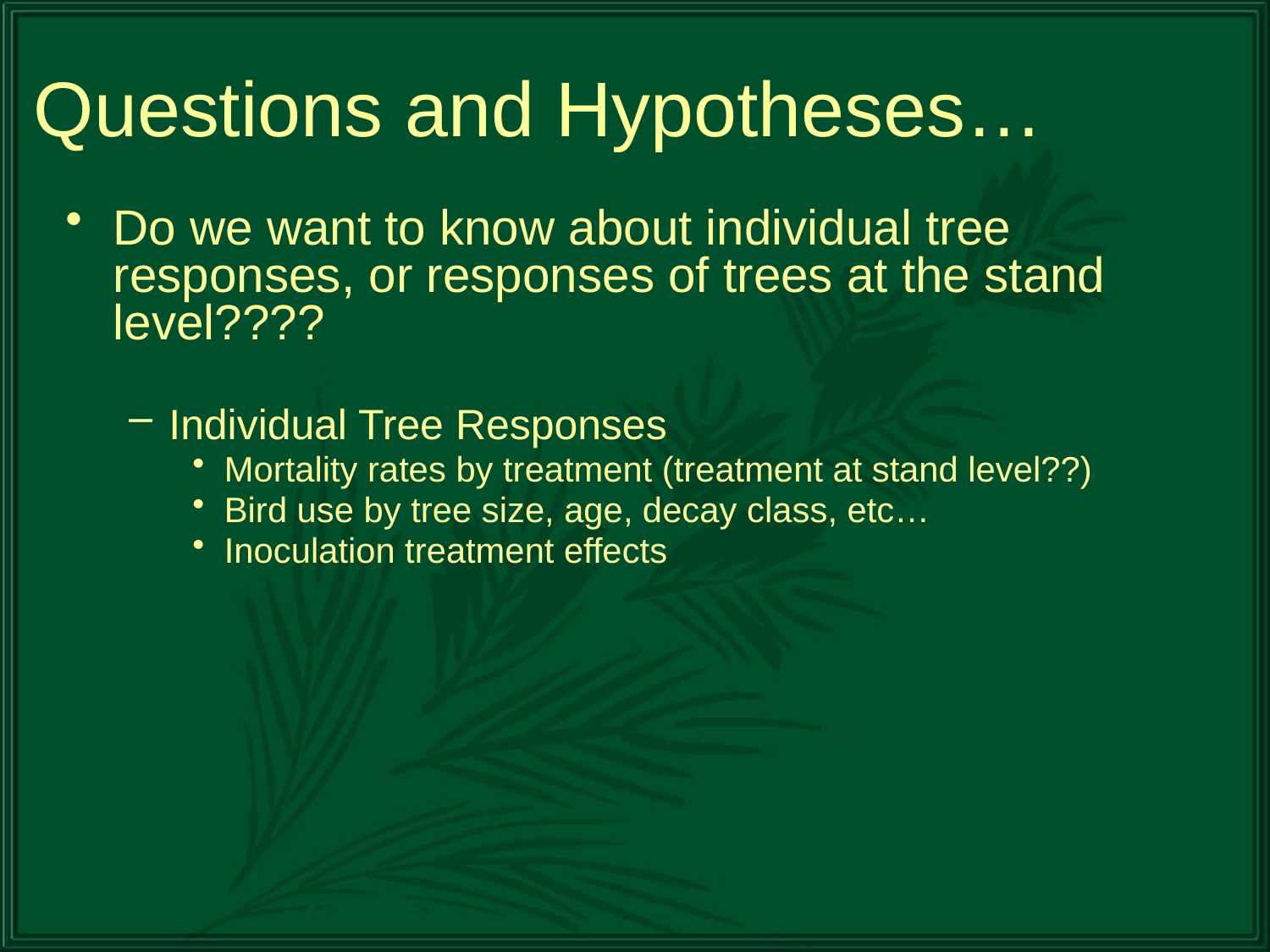

# Questions and Hypotheses…
Do we want to know about individual tree responses, or responses of trees at the stand level????

Individual Tree Responses
Mortality rates by treatment (treatment at stand level??)
Bird use by tree size, age, decay class, etc…
Inoculation treatment effects